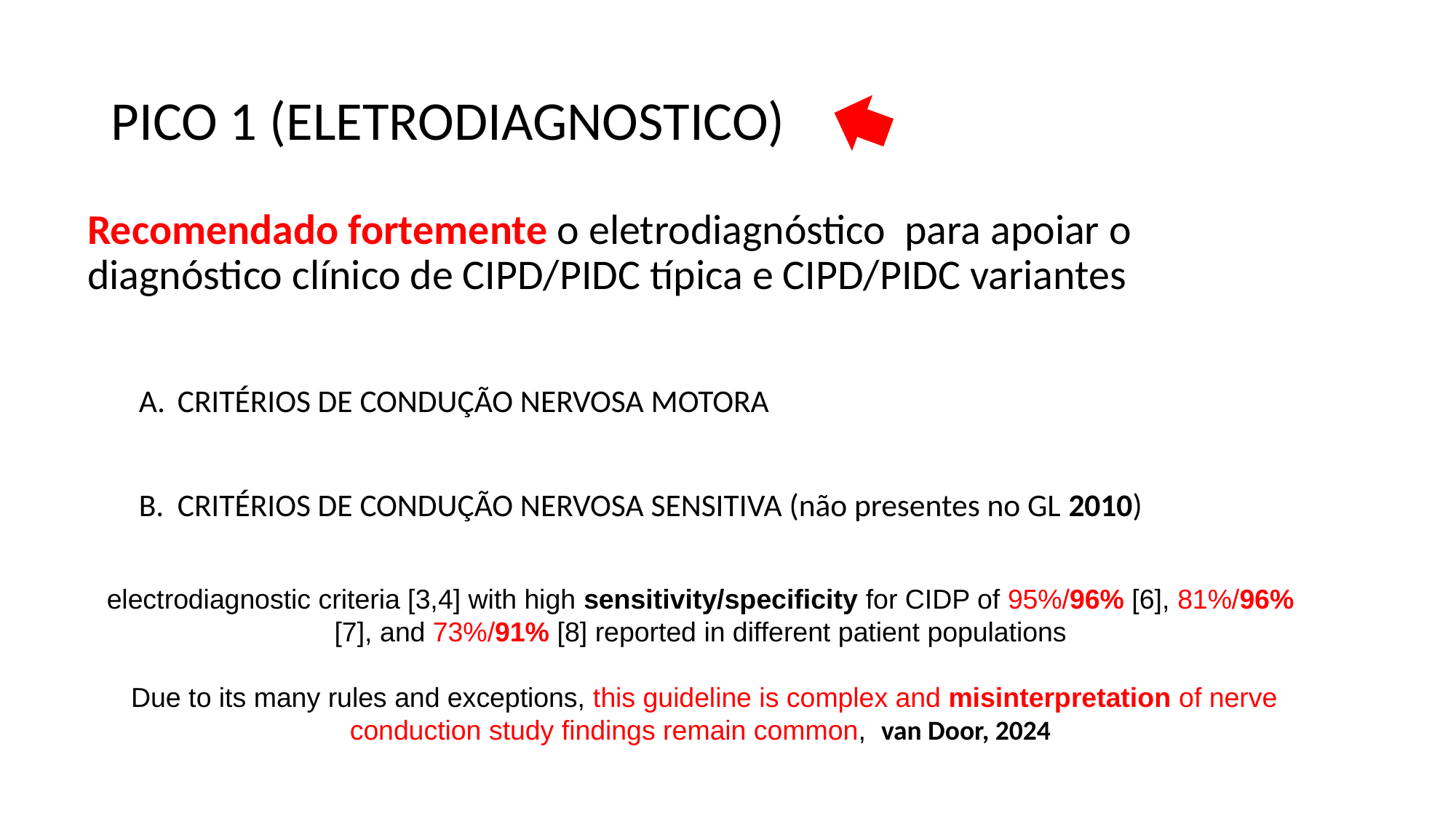

# PICO 1 (ELETRODIAGNOSTICO)

Recomendado fortemente o eletrodiagnóstico  para apoiar o diagnóstico clínico de CIPD/PIDC típica e CIPD/PIDC variantes

CRITÉRIOS DE CONDUÇÃO NERVOSA MOTORA

CRITÉRIOS DE CONDUÇÃO NERVOSA SENSITIVA (não presentes no GL 2010)

electrodiagnostic criteria [3,4] with high sensitivity/specificity for CIDP of 95%/96% [6], 81%/96% [7], and 73%/91% [8] reported in different patient populations

 Due to its many rules and exceptions, this guideline is complex and misinterpretation of nerve conduction study findings remain common,  van Door, 2024